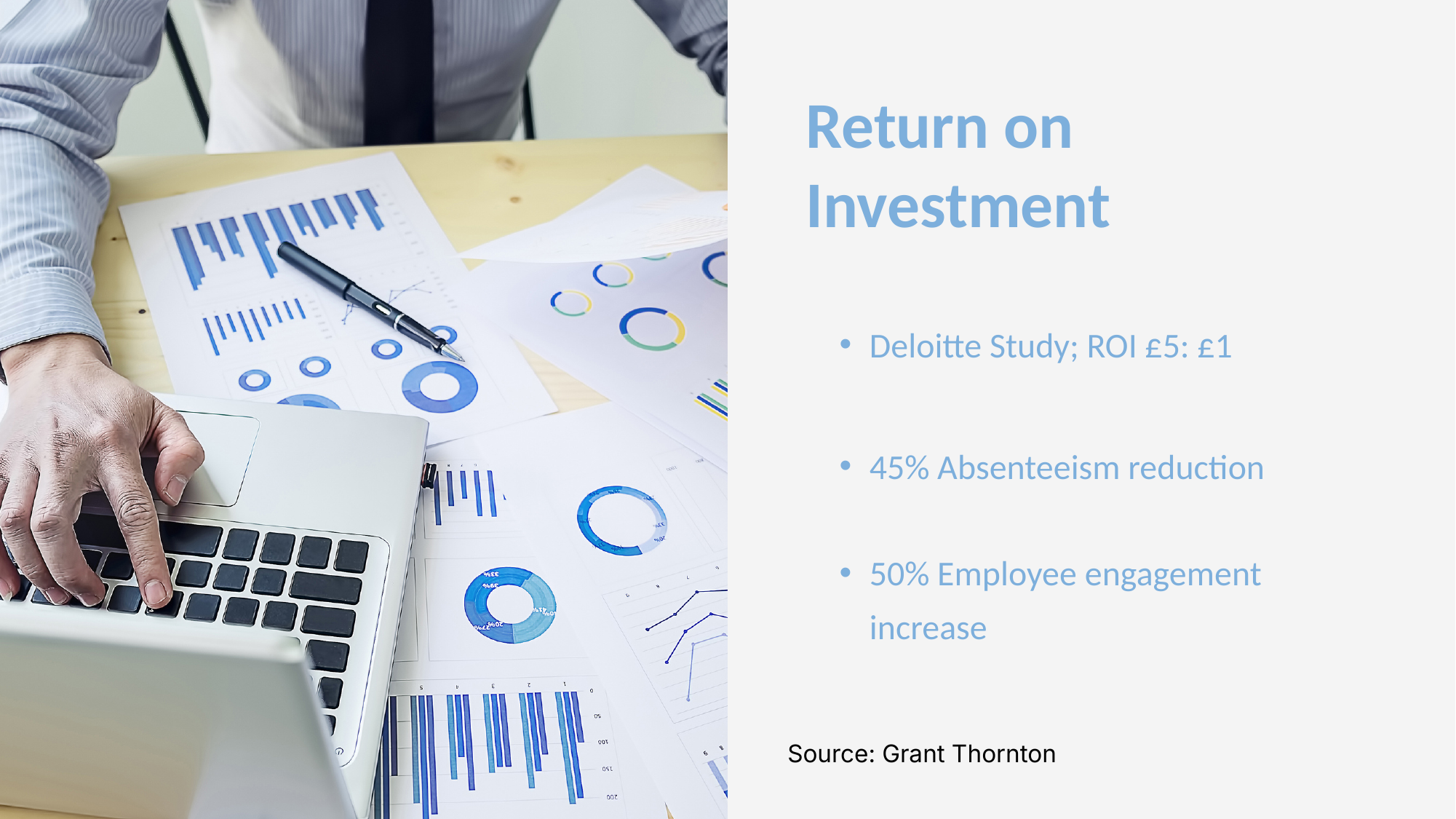

Return on Investment

Deloitte Study; ROI £5: £1

45% Absenteeism reduction

50% Employee engagement increase
Source: Grant Thornton